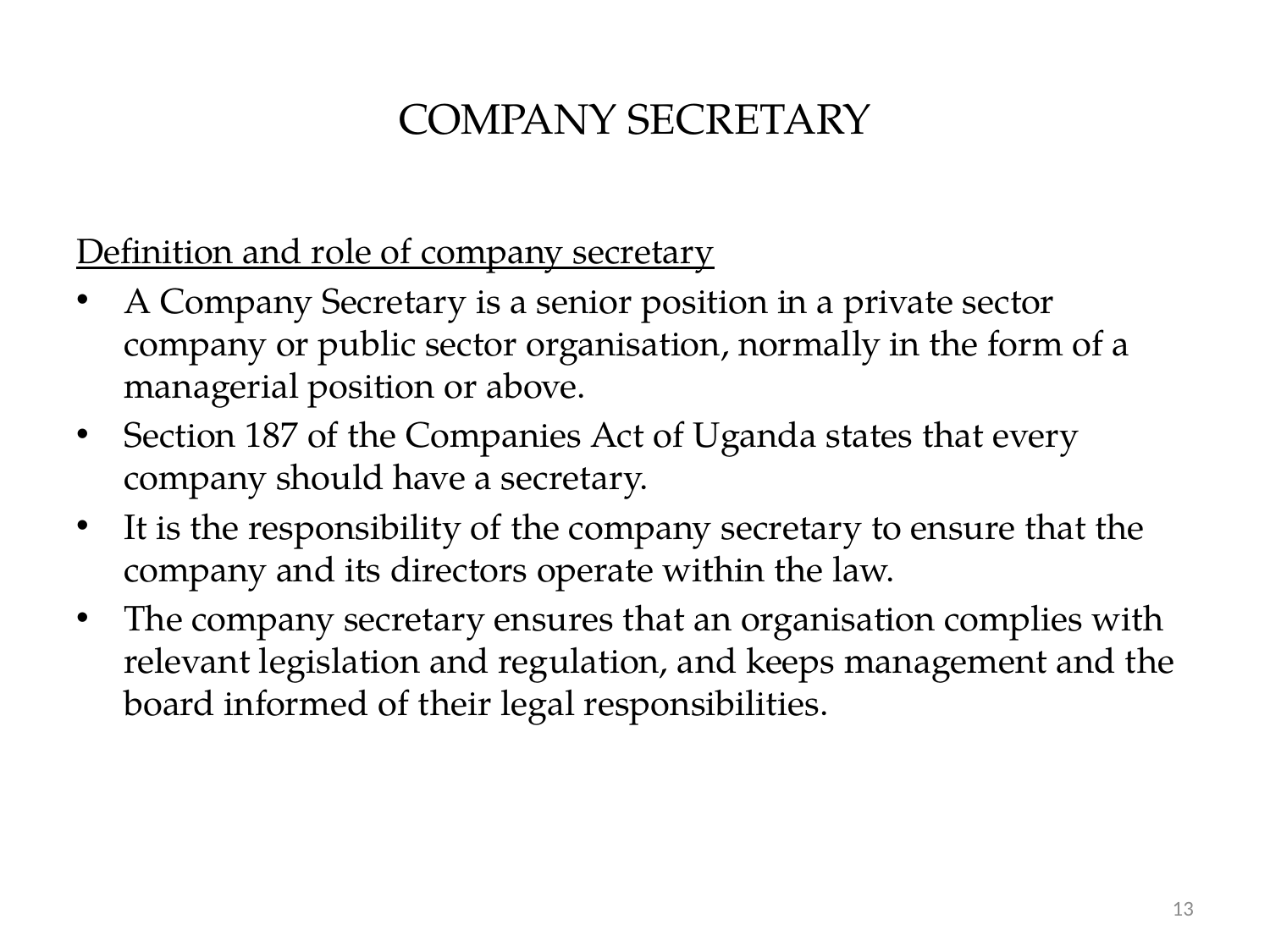

# COMPANY SECRETARY
Definition and role of company secretary
A Company Secretary is a senior position in a private sector company or public sector organisation, normally in the form of a managerial position or above.
Section 187 of the Companies Act of Uganda states that every company should have a secretary.
It is the responsibility of the company secretary to ensure that the company and its directors operate within the law.
The company secretary ensures that an organisation complies with relevant legislation and regulation, and keeps management and the board informed of their legal responsibilities.

13